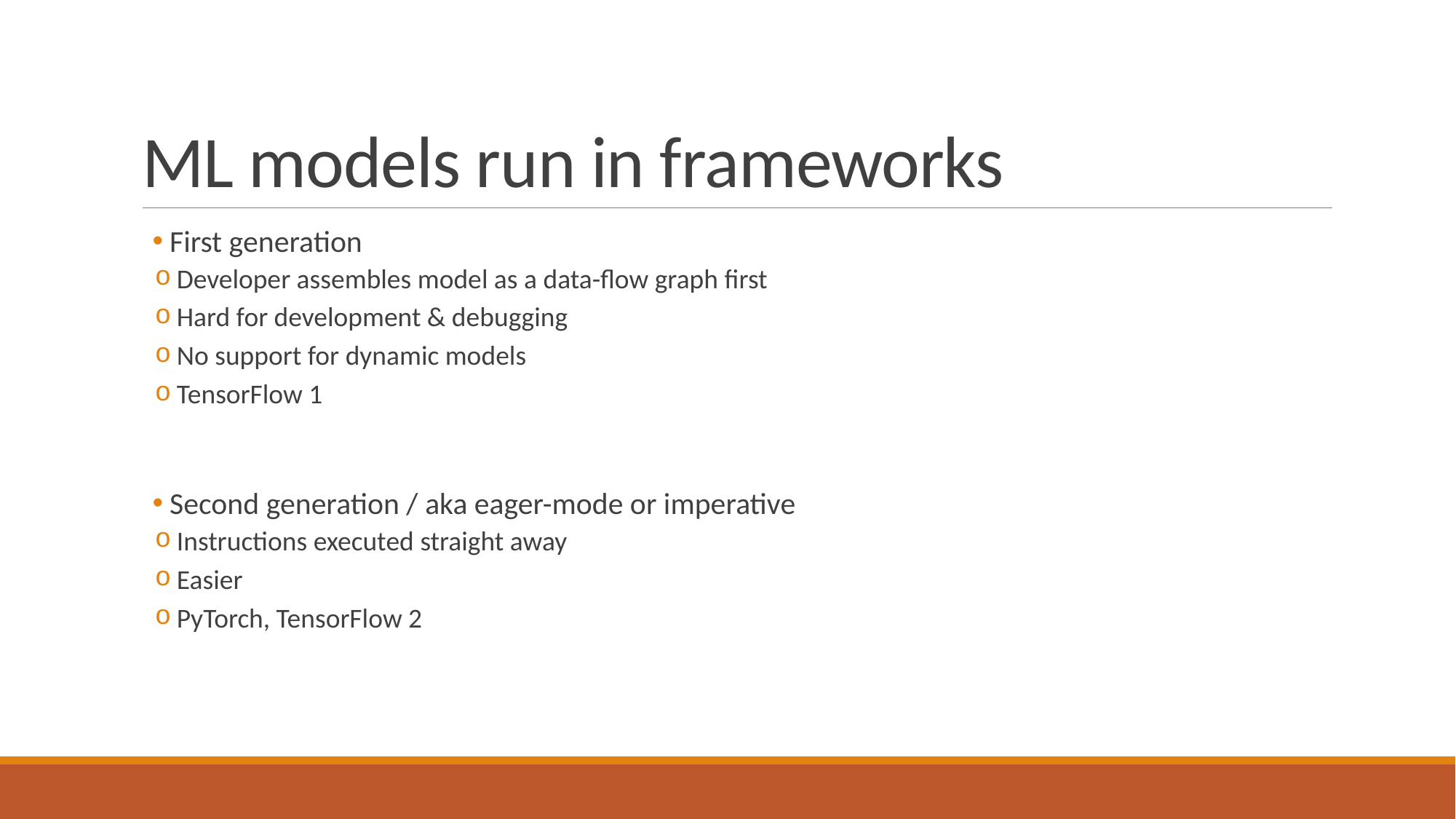

# ML models run in frameworks
First generation
Developer assembles model as a data-flow graph first
Hard for development & debugging
No support for dynamic models
TensorFlow 1

Second generation / aka eager-mode or imperative
Instructions executed straight away
Easier
PyTorch, TensorFlow 2